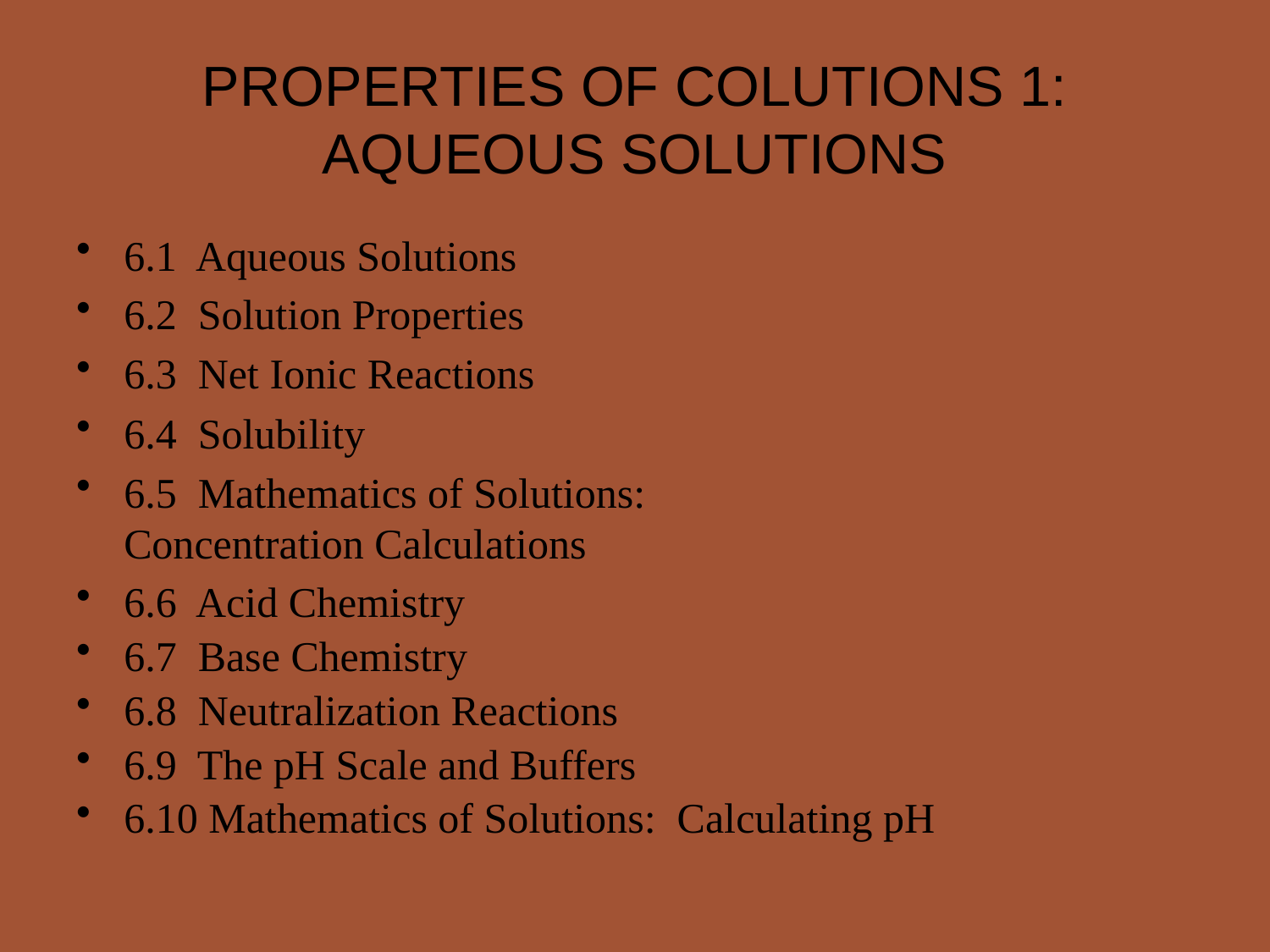

PROPERTIES OF COLUTIONS 1: AQUEOUS SOLUTIONS
6.1  Aqueous Solutions
6.2  Solution Properties
6.3  Net Ionic Reactions
6.4  Solubility
6.5  Mathematics of Solutions:  	 	 	Concentration Calculations
6.6  Acid Chemistry
6.7  Base Chemistry
6.8  Neutralization Reactions
6.9  The pH Scale and Buffers
6.10 Mathematics of Solutions:  Calculating pH